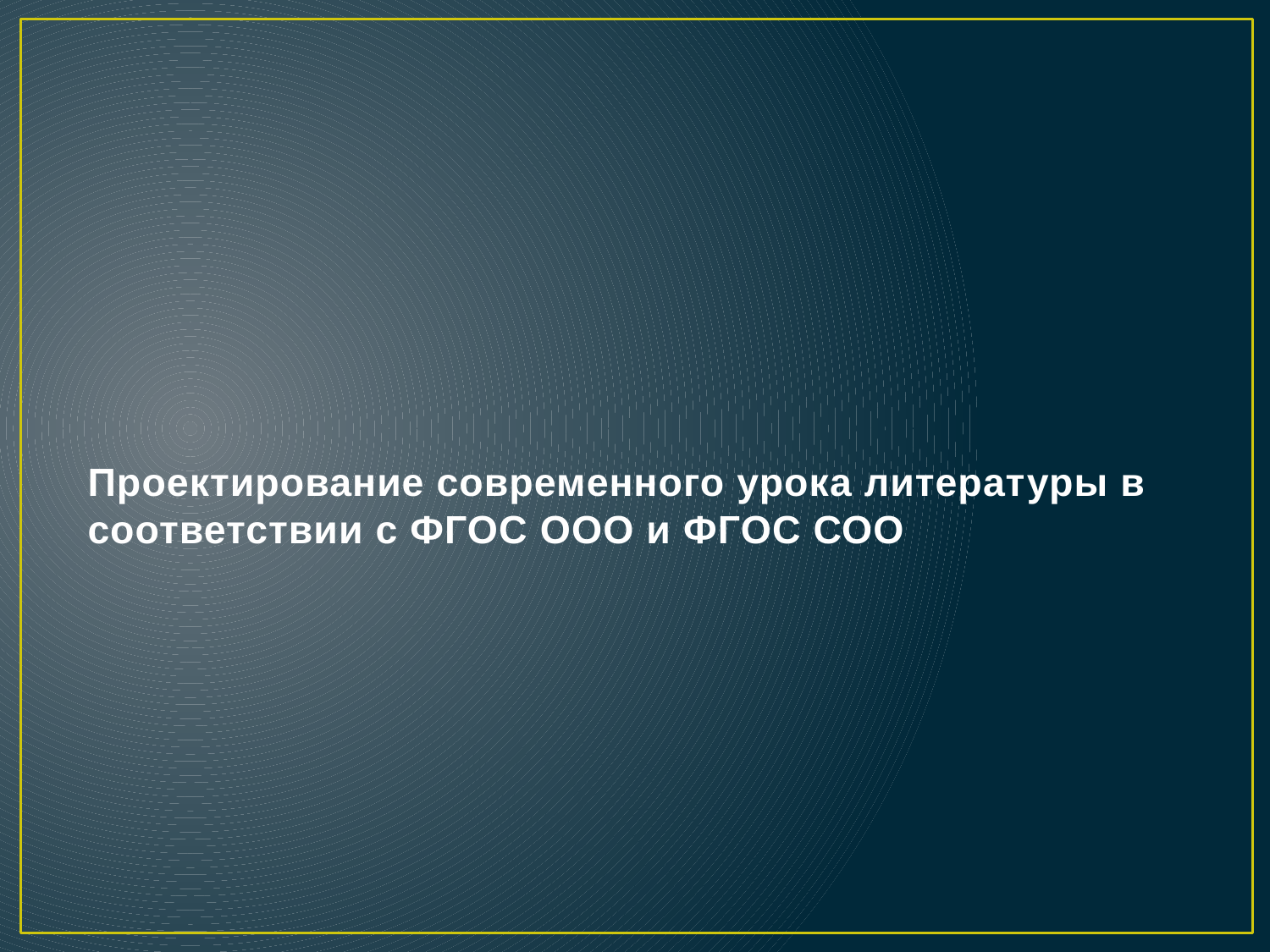

# Проектирование современного урока литературы в соответствии с ФГОС ООО и ФГОС СОО